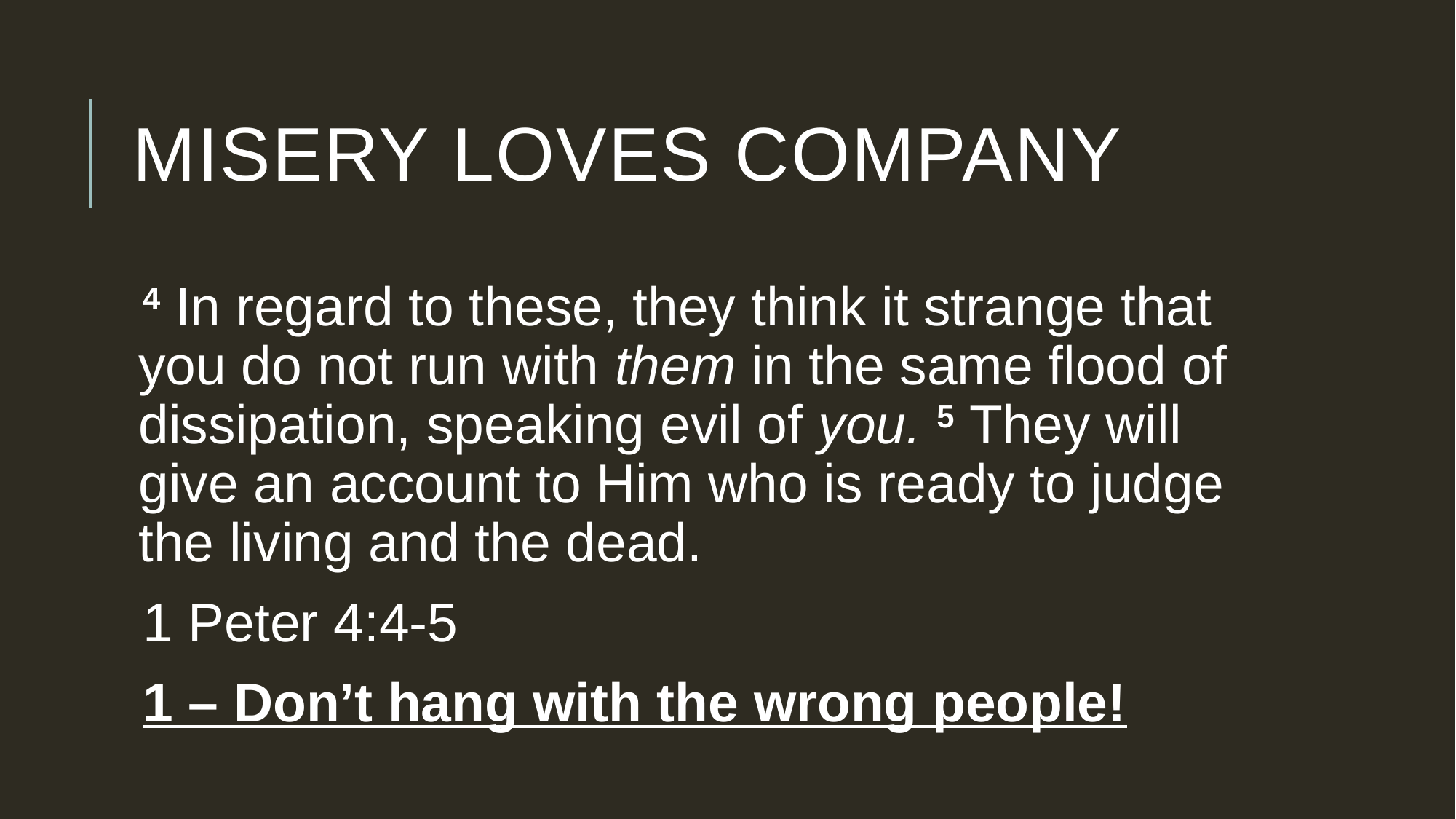

# Misery loves company
4 In regard to these, they think it strange that you do not run with them in the same flood of dissipation, speaking evil of you. 5 They will give an account to Him who is ready to judge the living and the dead.
1 Peter 4:4-5
1 – Don’t hang with the wrong people!